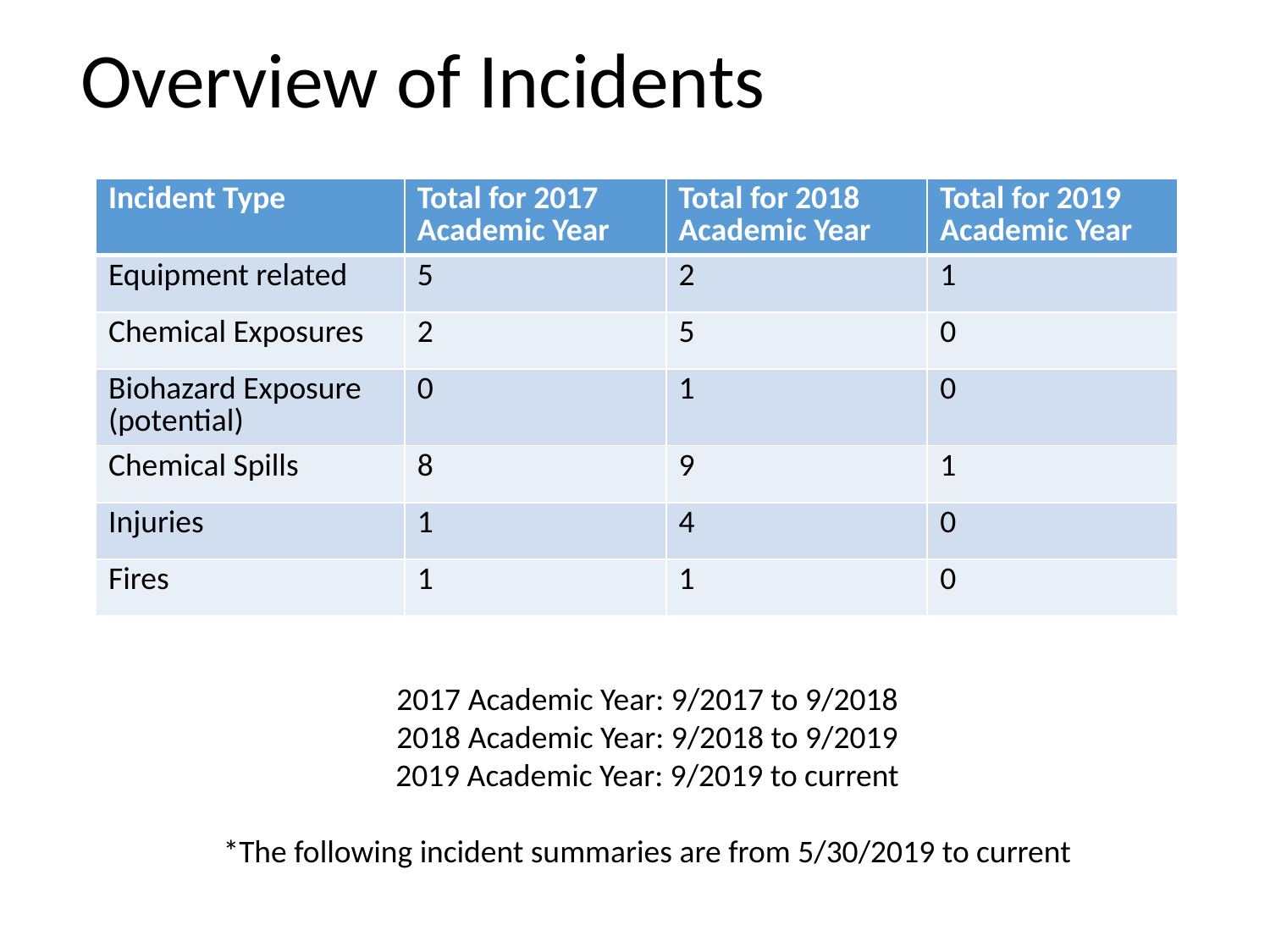

# Overview of Incidents
| Incident Type | Total for 2017 Academic Year | Total for 2018 Academic Year | Total for 2019 Academic Year |
| --- | --- | --- | --- |
| Equipment related | 5 | 2 | 1 |
| Chemical Exposures | 2 | 5 | 0 |
| Biohazard Exposure (potential) | 0 | 1 | 0 |
| Chemical Spills | 8 | 9 | 1 |
| Injuries | 1 | 4 | 0 |
| Fires | 1 | 1 | 0 |

2017 Academic Year: 9/2017 to 9/2018
2018 Academic Year: 9/2018 to 9/2019
2019 Academic Year: 9/2019 to current

*The following incident summaries are from 5/30/2019 to current